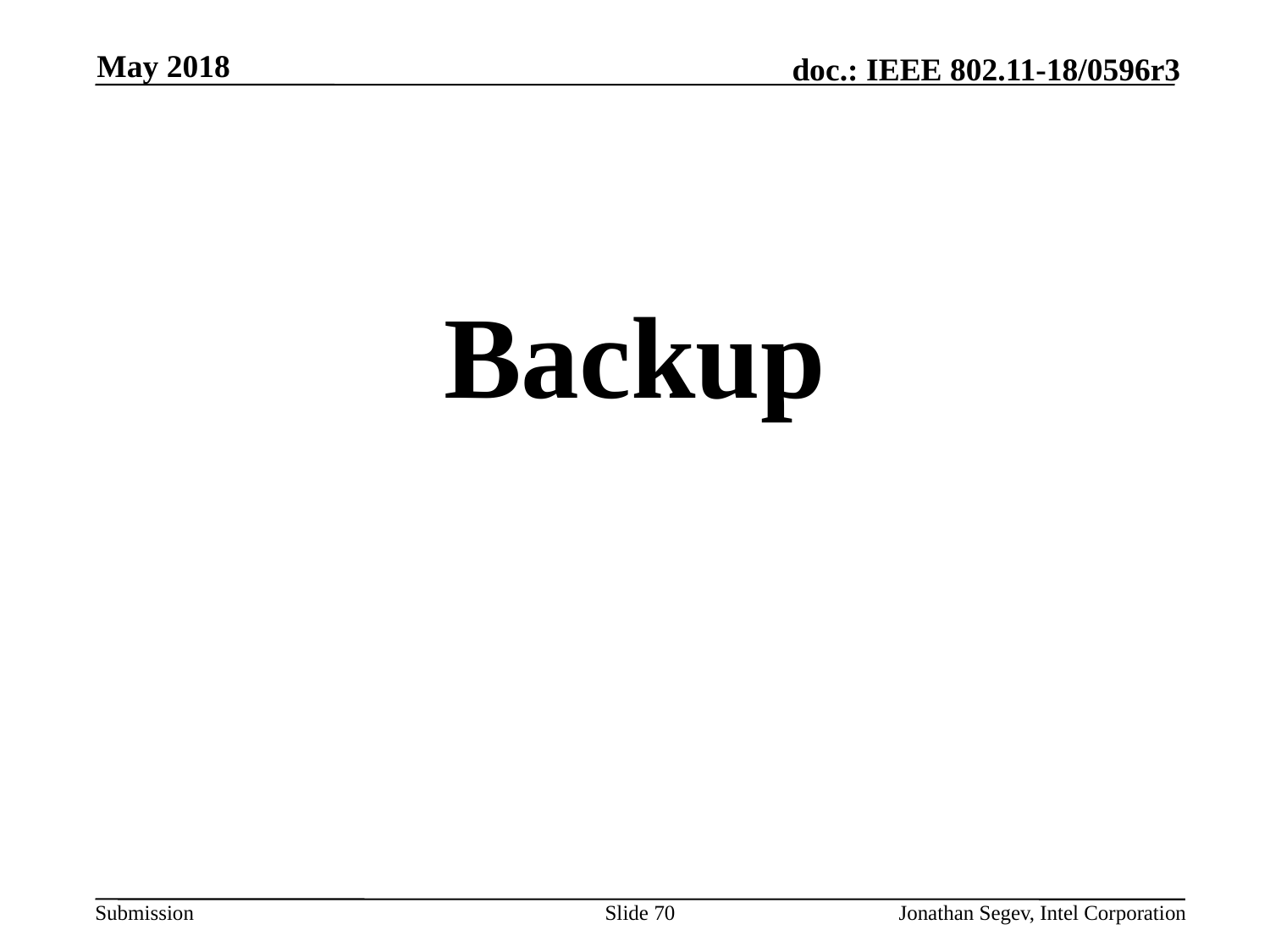

May 2018
#
Backup
Slide 70
Jonathan Segev, Intel Corporation